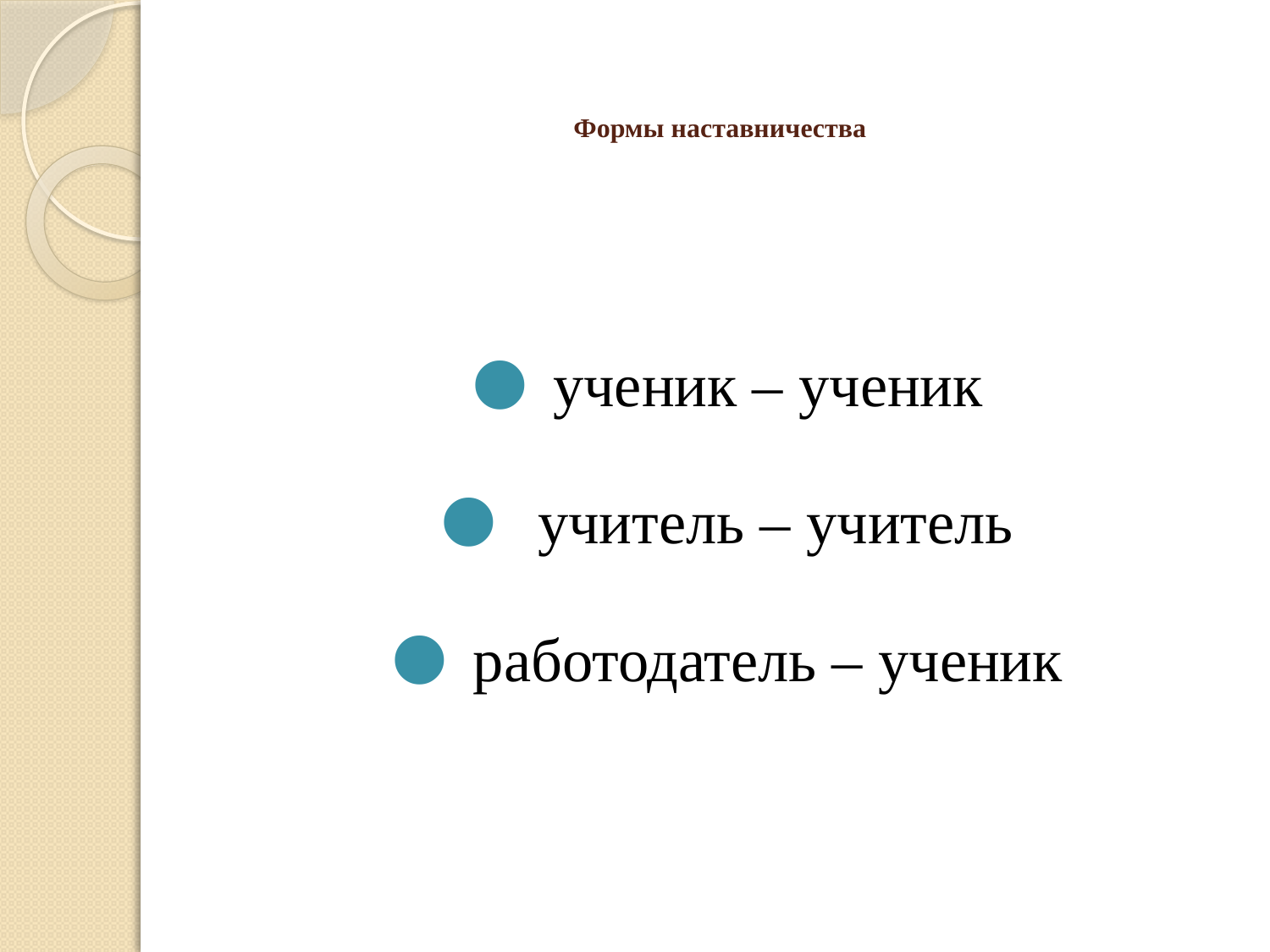

# Формы наставничества
ученик – ученик
 учитель – учитель
работодатель – ученик